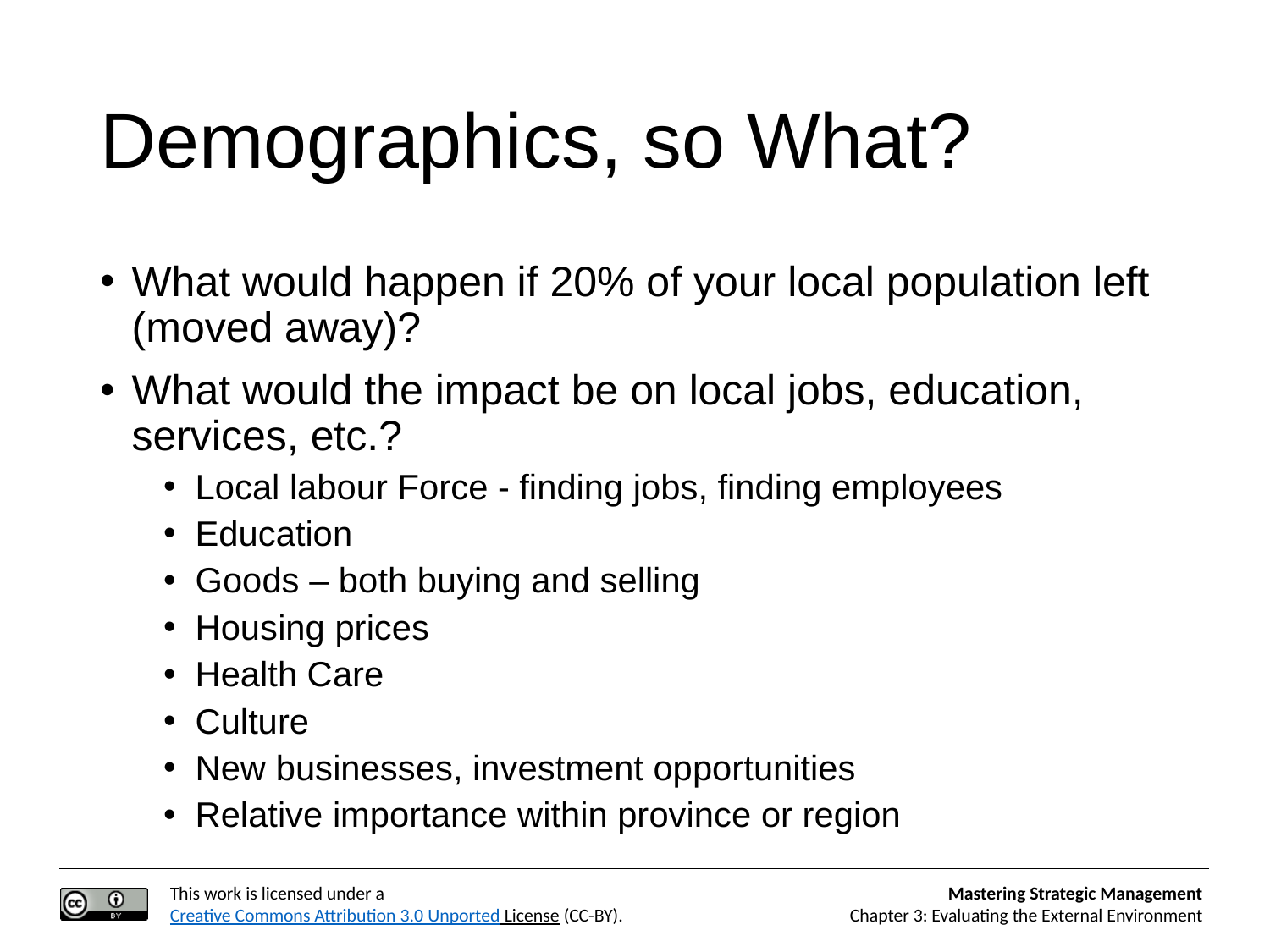

# Demographics, so What?
What would happen if 20% of your local population left (moved away)?
What would the impact be on local jobs, education, services, etc.?
Local labour Force - finding jobs, finding employees
Education
Goods – both buying and selling
Housing prices
Health Care
Culture
New businesses, investment opportunities
Relative importance within province or region